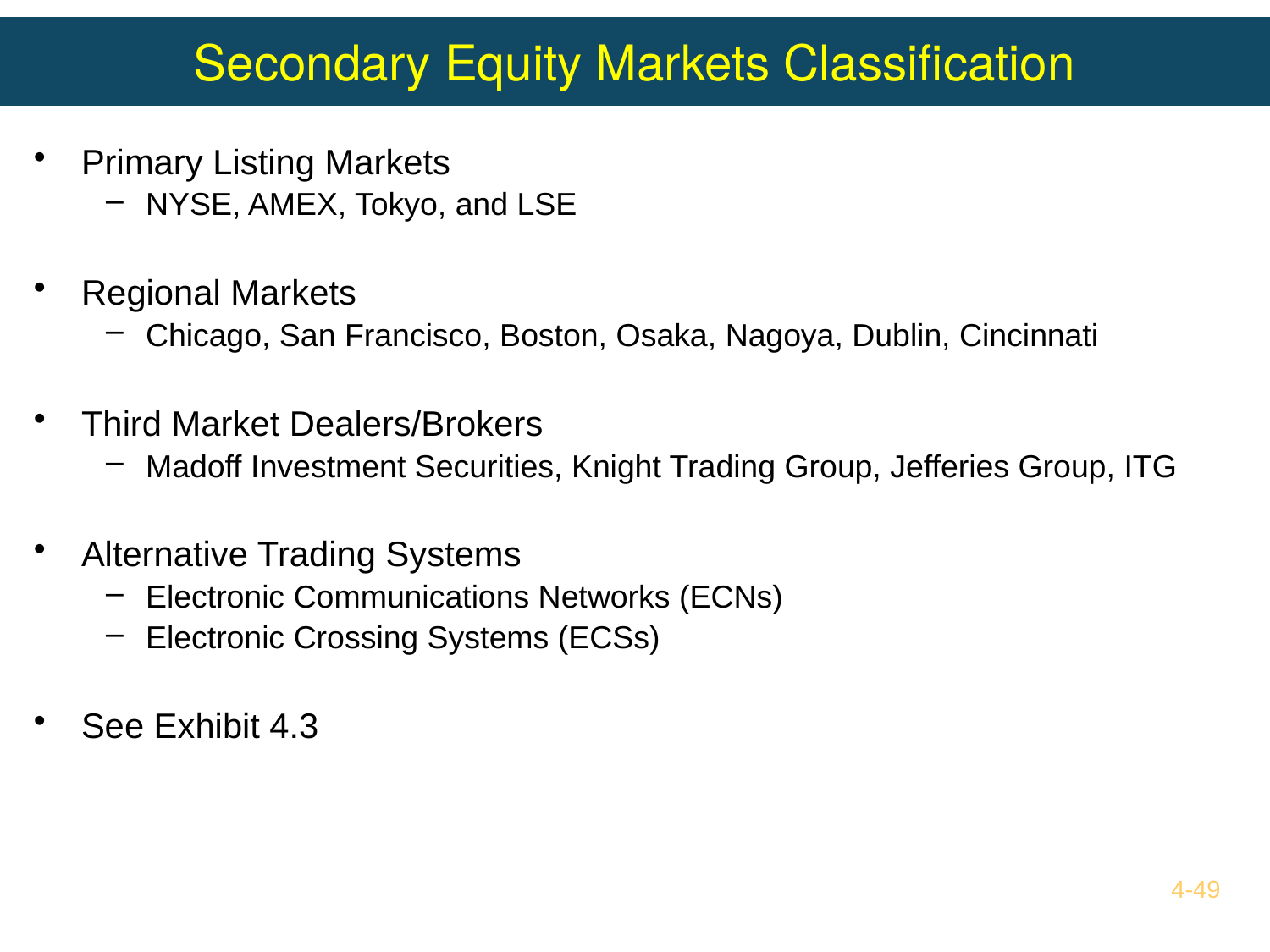

# Secondary Equity Markets Classification
Primary Listing Markets
NYSE, AMEX, Tokyo, and LSE

Regional Markets
Chicago, San Francisco, Boston, Osaka, Nagoya, Dublin, Cincinnati

Third Market Dealers/Brokers
Madoff Investment Securities, Knight Trading Group, Jefferies Group, ITG

Alternative Trading Systems
Electronic Communications Networks (ECNs)
Electronic Crossing Systems (ECSs)

See Exhibit 4.3

4-49